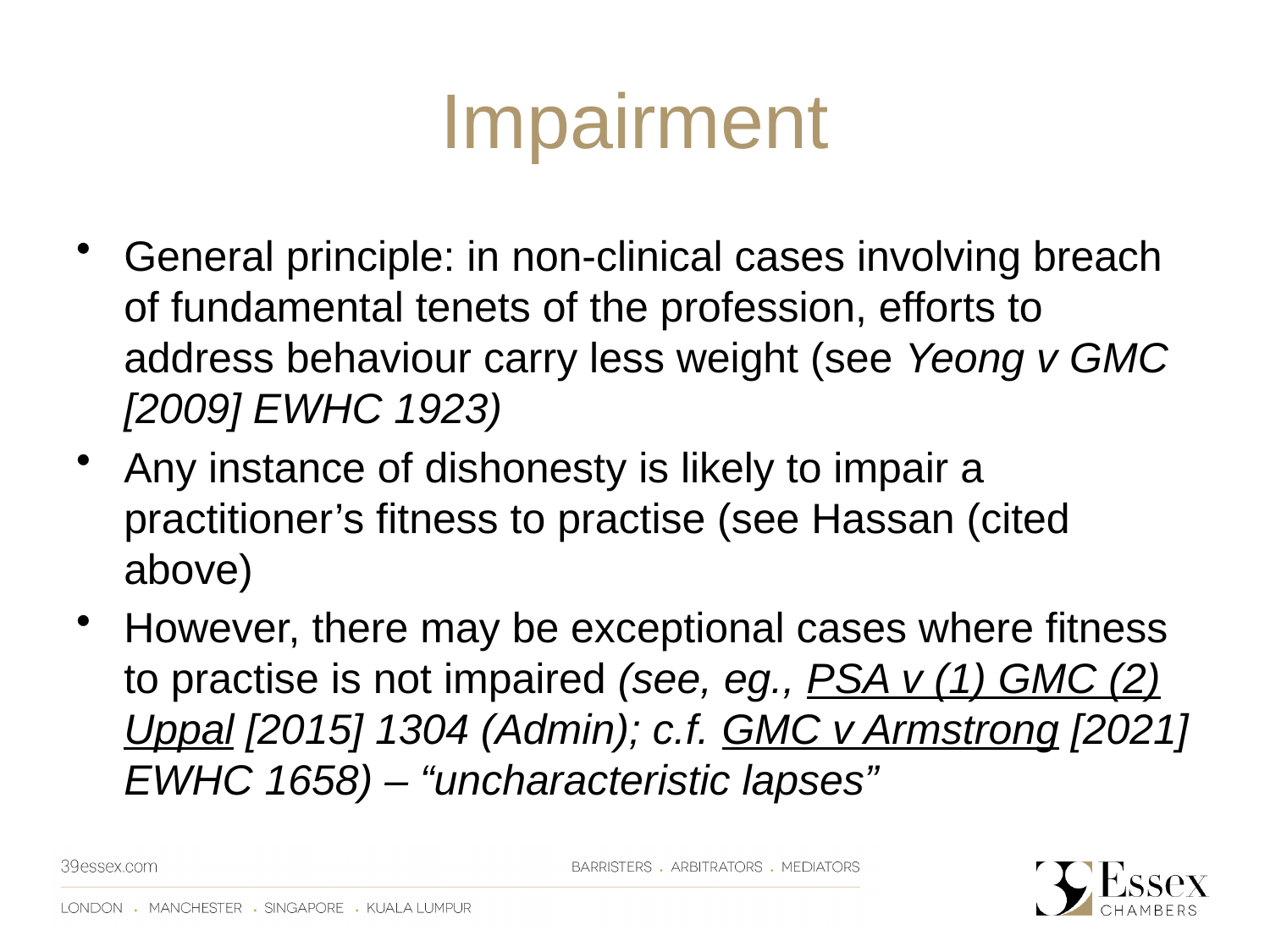

# Impairment
General principle: in non-clinical cases involving breach of fundamental tenets of the profession, efforts to address behaviour carry less weight (see Yeong v GMC [2009] EWHC 1923)
Any instance of dishonesty is likely to impair a practitioner’s fitness to practise (see Hassan (cited above)
However, there may be exceptional cases where fitness to practise is not impaired (see, eg., PSA v (1) GMC (2) Uppal [2015] 1304 (Admin); c.f. GMC v Armstrong [2021] EWHC 1658) – “uncharacteristic lapses”